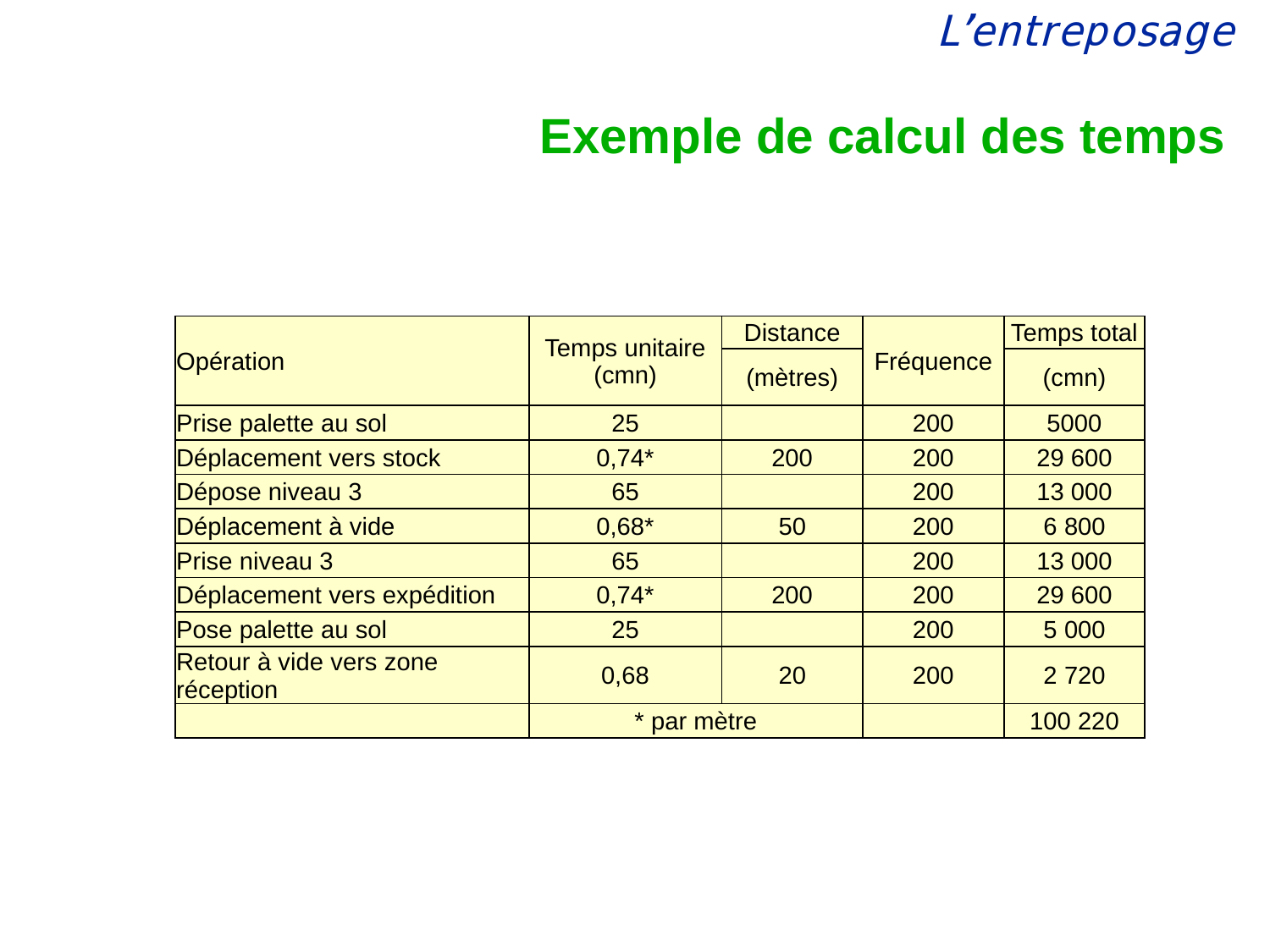

# Exemple de calcul des temps
| Opération | Temps unitaire (cmn) | Distance | Fréquence | Temps total |
| --- | --- | --- | --- | --- |
|  |  | (mètres) |  | (cmn) |
| Prise palette au sol | 25 |  | 200 | 5000 |
| Déplacement vers stock | 0,74\* | 200 | 200 | 29 600 |
| Dépose niveau 3 | 65 |  | 200 | 13 000 |
| Déplacement à vide | 0,68\* | 50 | 200 | 6 800 |
| Prise niveau 3 | 65 |  | 200 | 13 000 |
| Déplacement vers expédition | 0,74\* | 200 | 200 | 29 600 |
| Pose palette au sol | 25 |  | 200 | 5 000 |
| Retour à vide vers zone réception | 0,68 | 20 | 200 | 2 720 |
|  | \* par mètre |  |  | 100 220 |